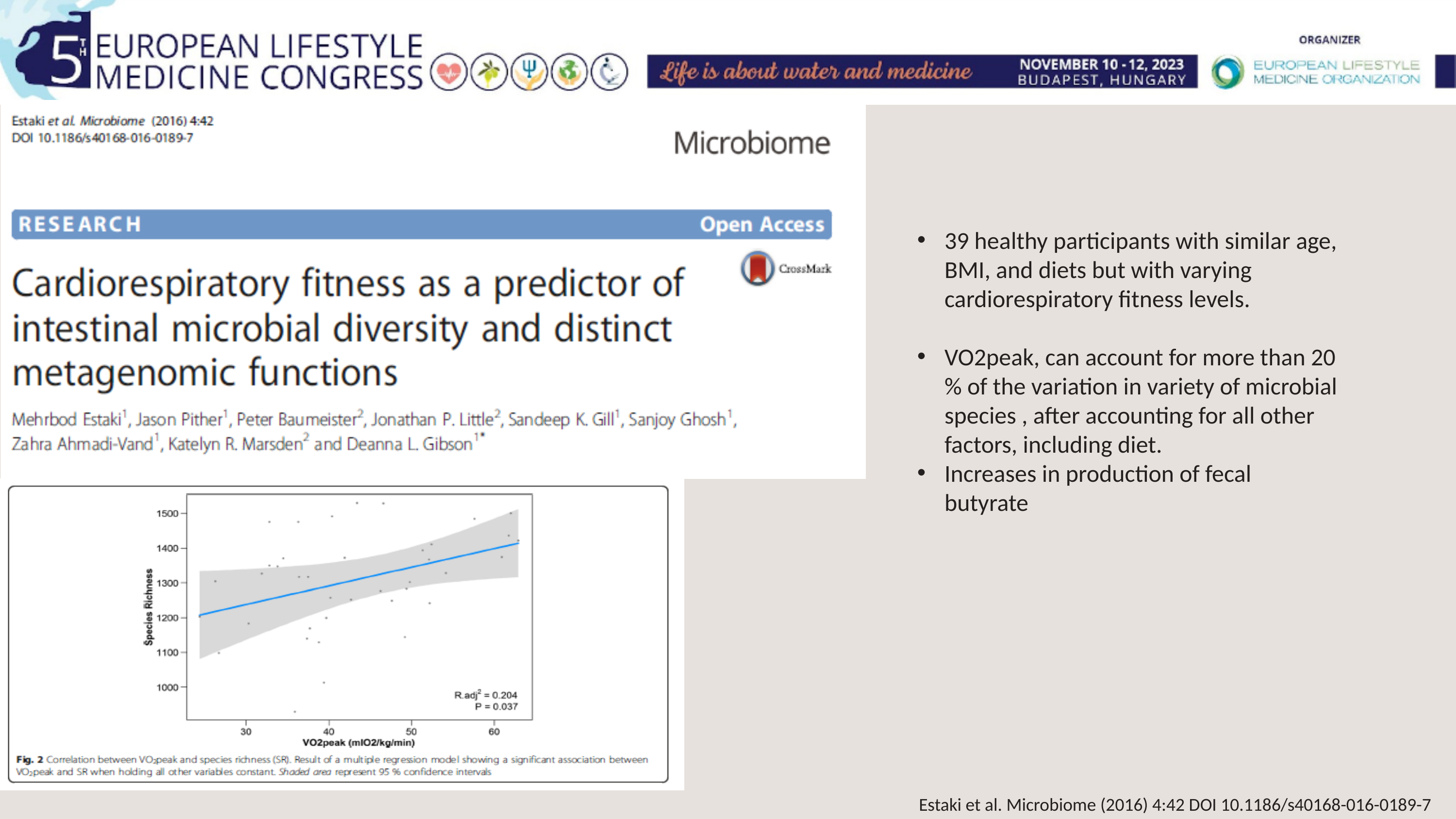

39 healthy participants with similar age, BMI, and diets but with varying cardiorespiratory fitness levels.

VO2peak, can account for more than 20 % of the variation in variety of microbial species , after accounting for all other factors, including diet.
Increases in production of fecal butyrate

Estaki et al. Microbiome (2016) 4:42 DOI 10.1186/s40168-016-0189-7